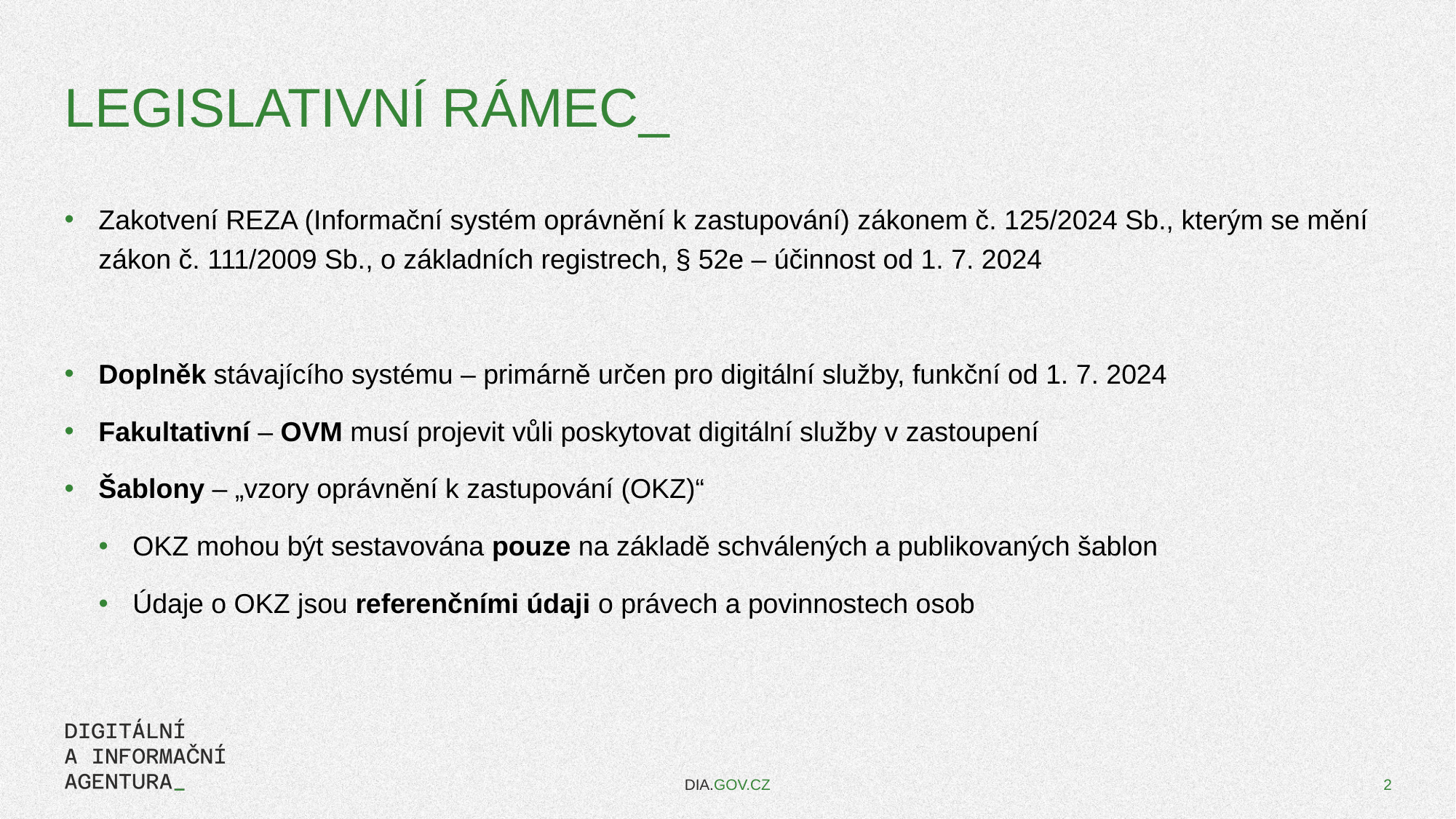

# Legislativní rámec_
Zakotvení REZA (Informační systém oprávnění k zastupování) zákonem č. 125/2024 Sb., kterým se mění zákon č. 111/2009 Sb., o základních registrech, § 52e – účinnost od 1. 7. 2024

Doplněk stávajícího systému – primárně určen pro digitální služby, funkční od 1. 7. 2024
Fakultativní – OVM musí projevit vůli poskytovat digitální služby v zastoupení
Šablony – „vzory oprávnění k zastupování (OKZ)“
OKZ mohou být sestavována pouze na základě schválených a publikovaných šablon
Údaje o OKZ jsou referenčními údaji o právech a povinnostech osob
DIA.GOV.CZ
2